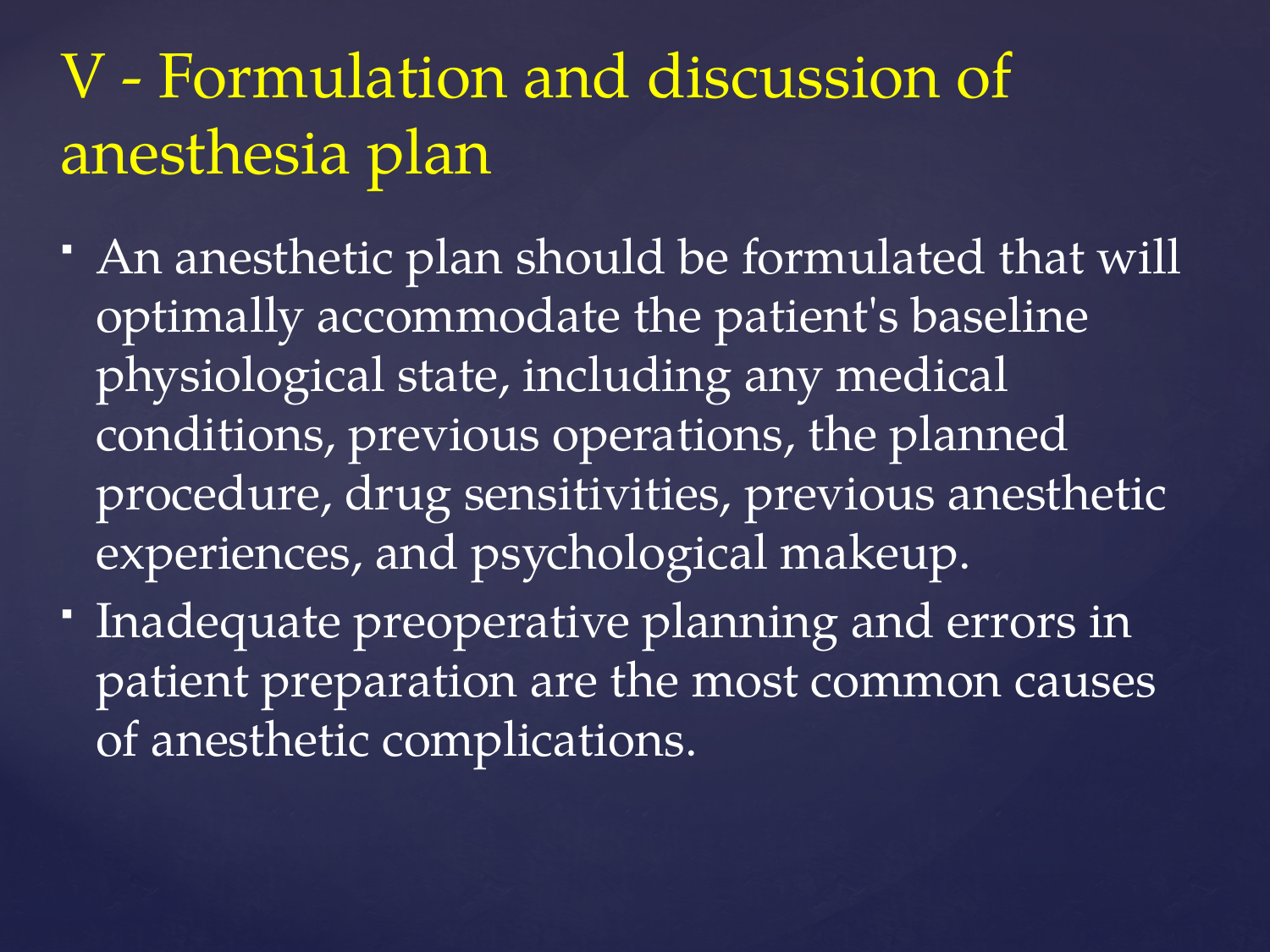

# V - Formulation and discussion of anesthesia plan
An anesthetic plan should be formulated that will optimally accommodate the patient's baseline physiological state, including any medical conditions, previous operations, the planned procedure, drug sensitivities, previous anesthetic experiences, and psychological makeup.
Inadequate preoperative planning and errors in patient preparation are the most common causes of anesthetic complications.